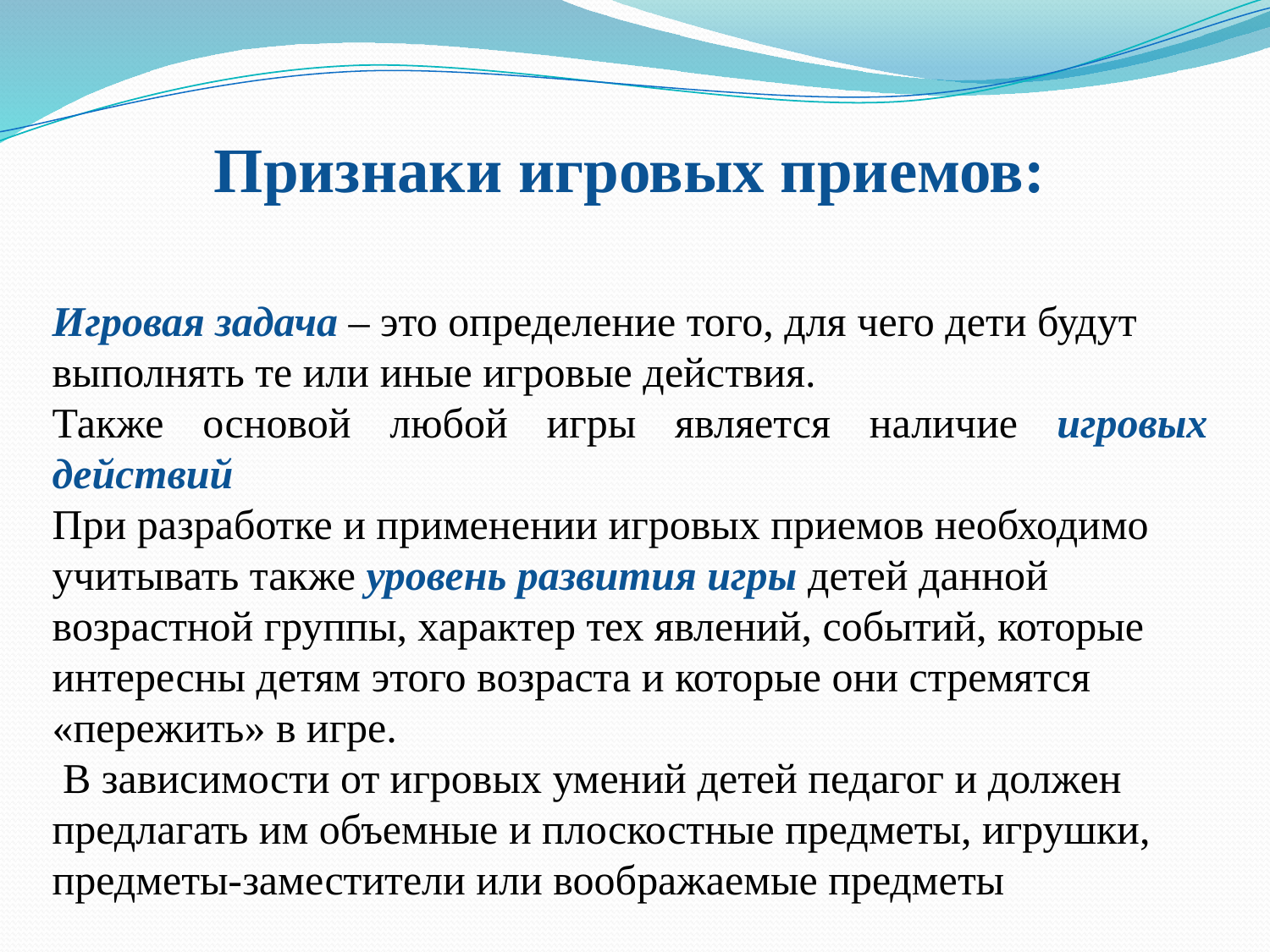

Признаки игровых приемов:

Игровая задача – это определение того, для чего дети будут
выполнять те или иные игровые действия.
Также основой любой игры является наличие игровых действий
При разработке и применении игровых приемов необходимо
учитывать также уровень развития игры детей данной
возрастной группы, характер тех явлений, событий, которые
интересны детям этого возраста и которые они стремятся
«пережить» в игре.
 В зависимости от игровых умений детей педагог и должен
предлагать им объемные и плоскостные предметы, игрушки,
предметы-заместители или воображаемые предметы